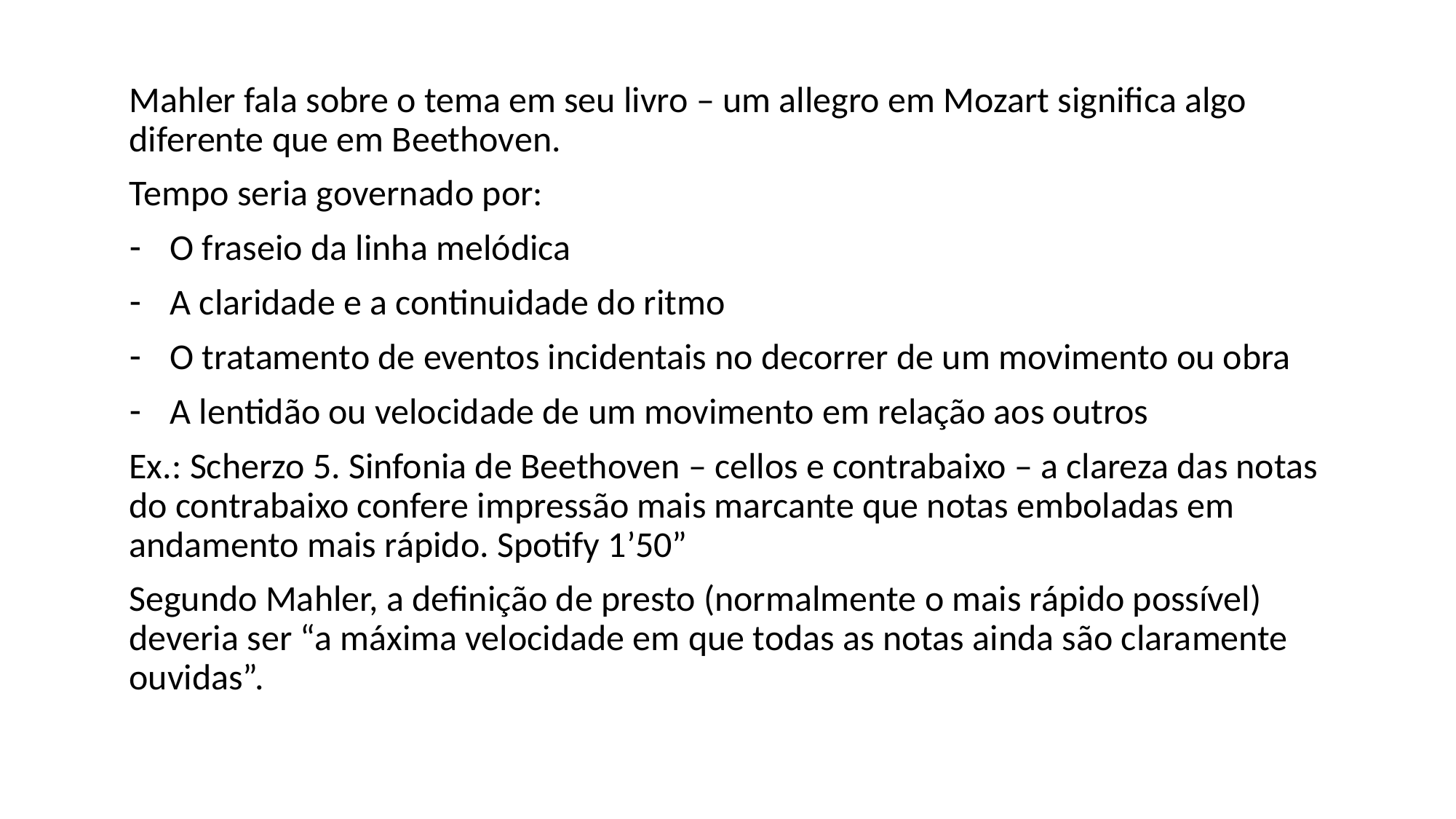

Mahler fala sobre o tema em seu livro – um allegro em Mozart significa algo diferente que em Beethoven.
Tempo seria governado por:
O fraseio da linha melódica
A claridade e a continuidade do ritmo
O tratamento de eventos incidentais no decorrer de um movimento ou obra
A lentidão ou velocidade de um movimento em relação aos outros
Ex.: Scherzo 5. Sinfonia de Beethoven – cellos e contrabaixo – a clareza das notas do contrabaixo confere impressão mais marcante que notas emboladas em andamento mais rápido. Spotify 1’50”
Segundo Mahler, a definição de presto (normalmente o mais rápido possível) deveria ser “a máxima velocidade em que todas as notas ainda são claramente ouvidas”.